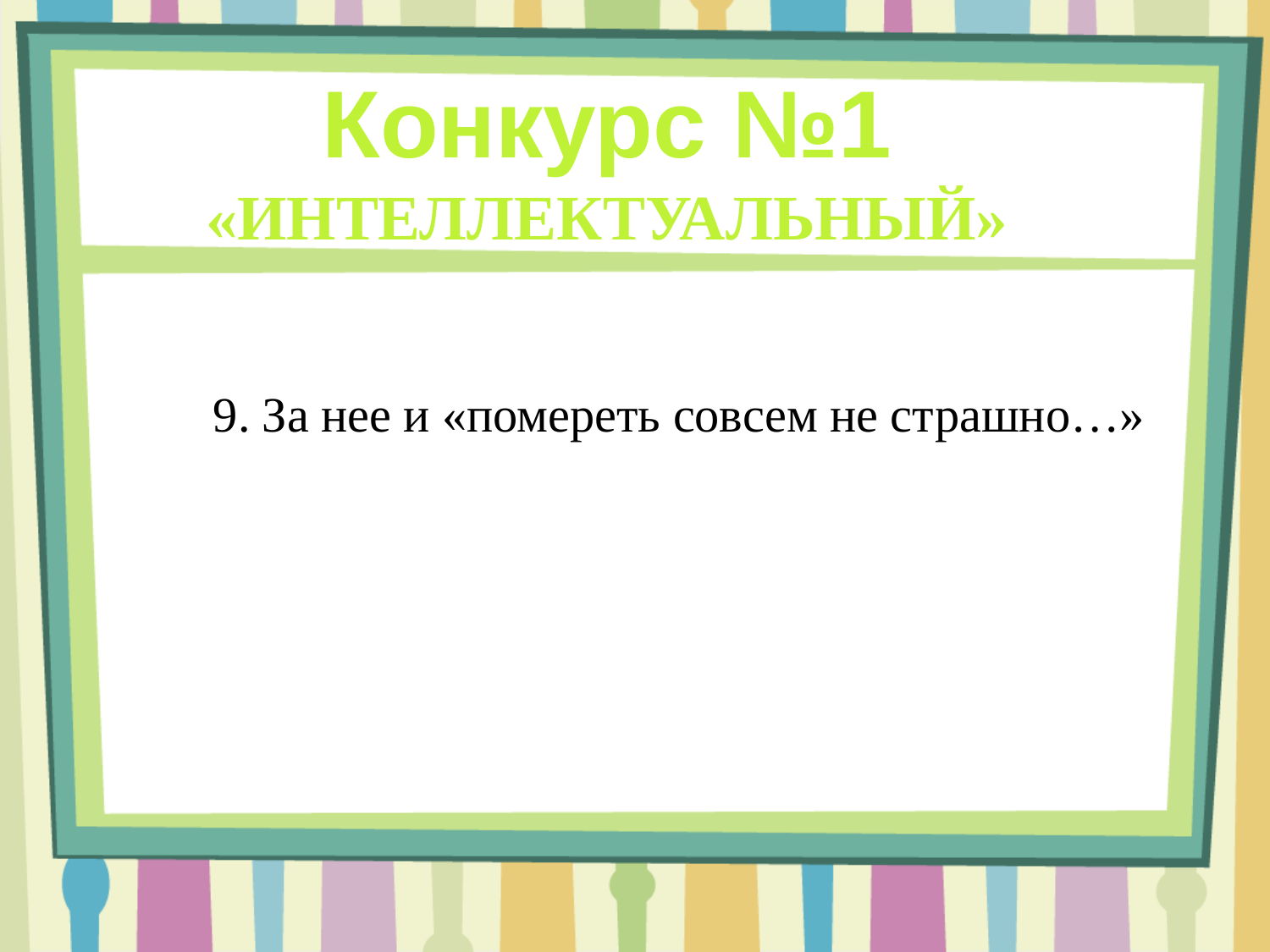

Конкурс №1
«ИНТЕЛЛЕКТУАЛЬНЫЙ»
9. За нее и «помереть совсем не страшно…»